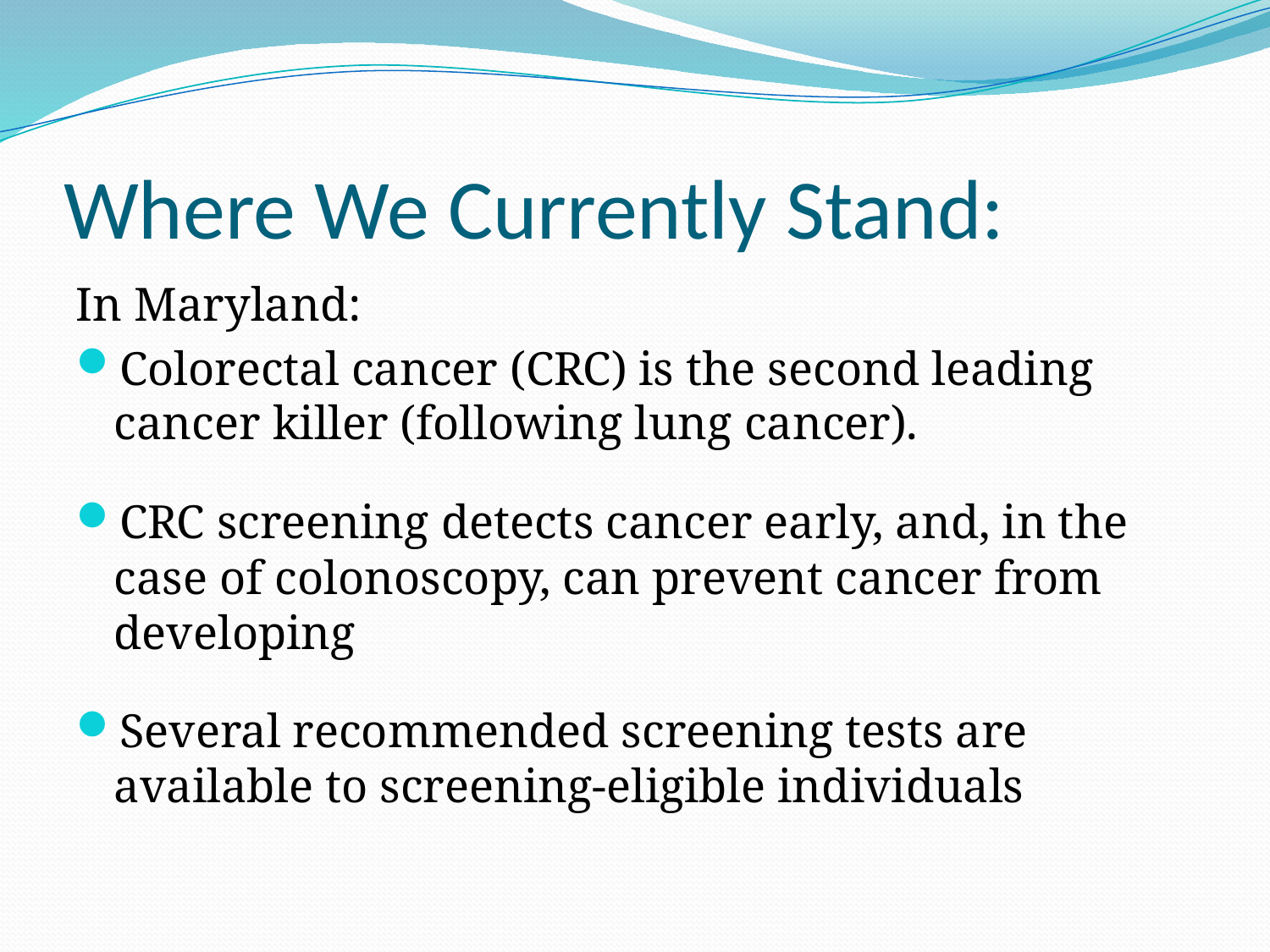

# Where We Currently Stand:
In Maryland:
Colorectal cancer (CRC) is the second leading cancer killer (following lung cancer).

CRC screening detects cancer early, and, in the case of colonoscopy, can prevent cancer from developing

Several recommended screening tests are available to screening-eligible individuals